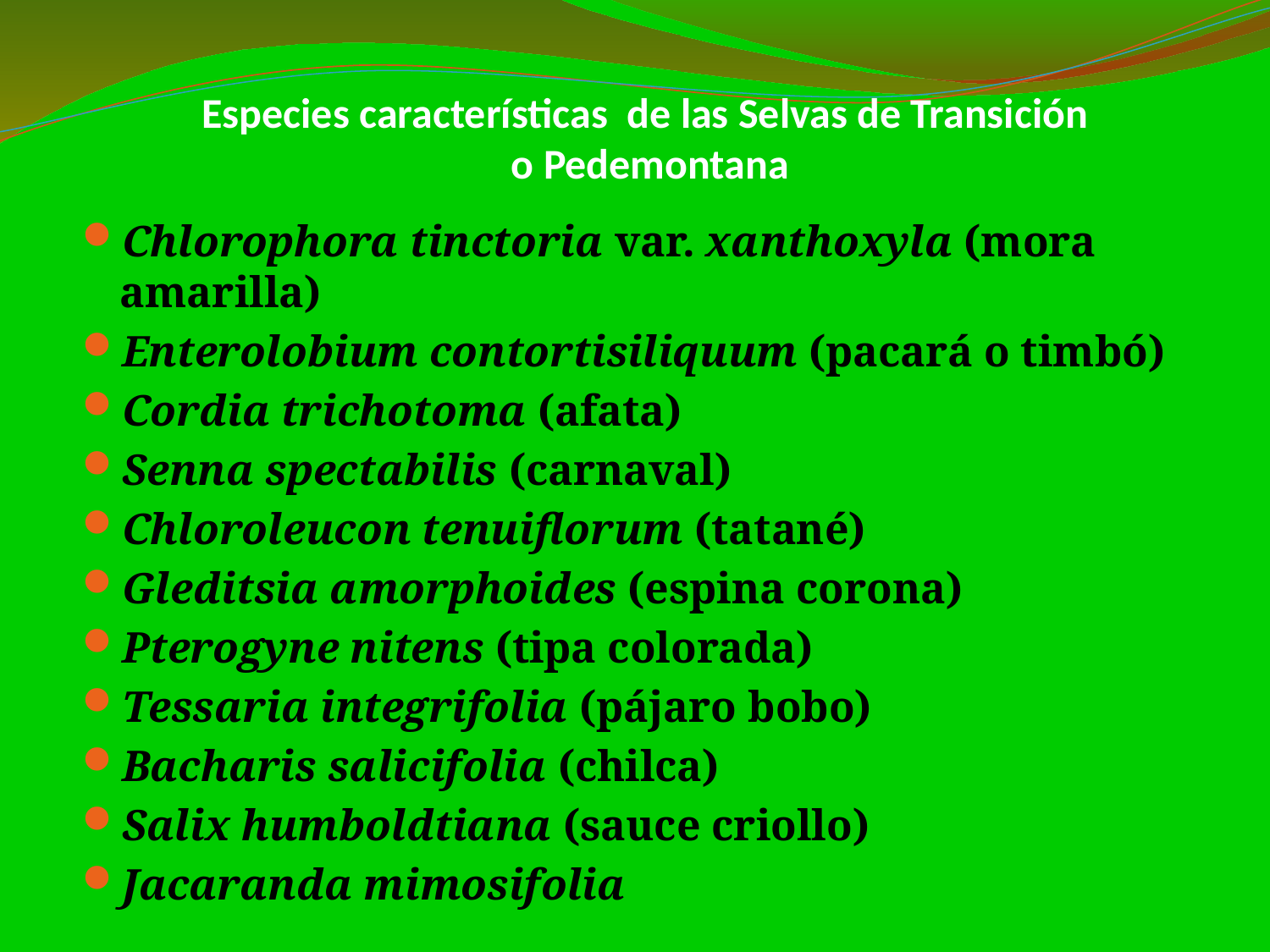

# Especies características  de las Selvas de Transición o Pedemontana
Chlorophora tinctoria var. xanthoxyla (mora amarilla)
Enterolobium contortisiliquum (pacará o timbó)
Cordia trichotoma (afata)
Senna spectabilis (carnaval)
Chloroleucon tenuiflorum (tatané)
Gleditsia amorphoides (espina corona)
Pterogyne nitens (tipa colorada)
Tessaria integrifolia (pájaro bobo)
Bacharis salicifolia (chilca)
Salix humboldtiana (sauce criollo)
Jacaranda mimosifolia